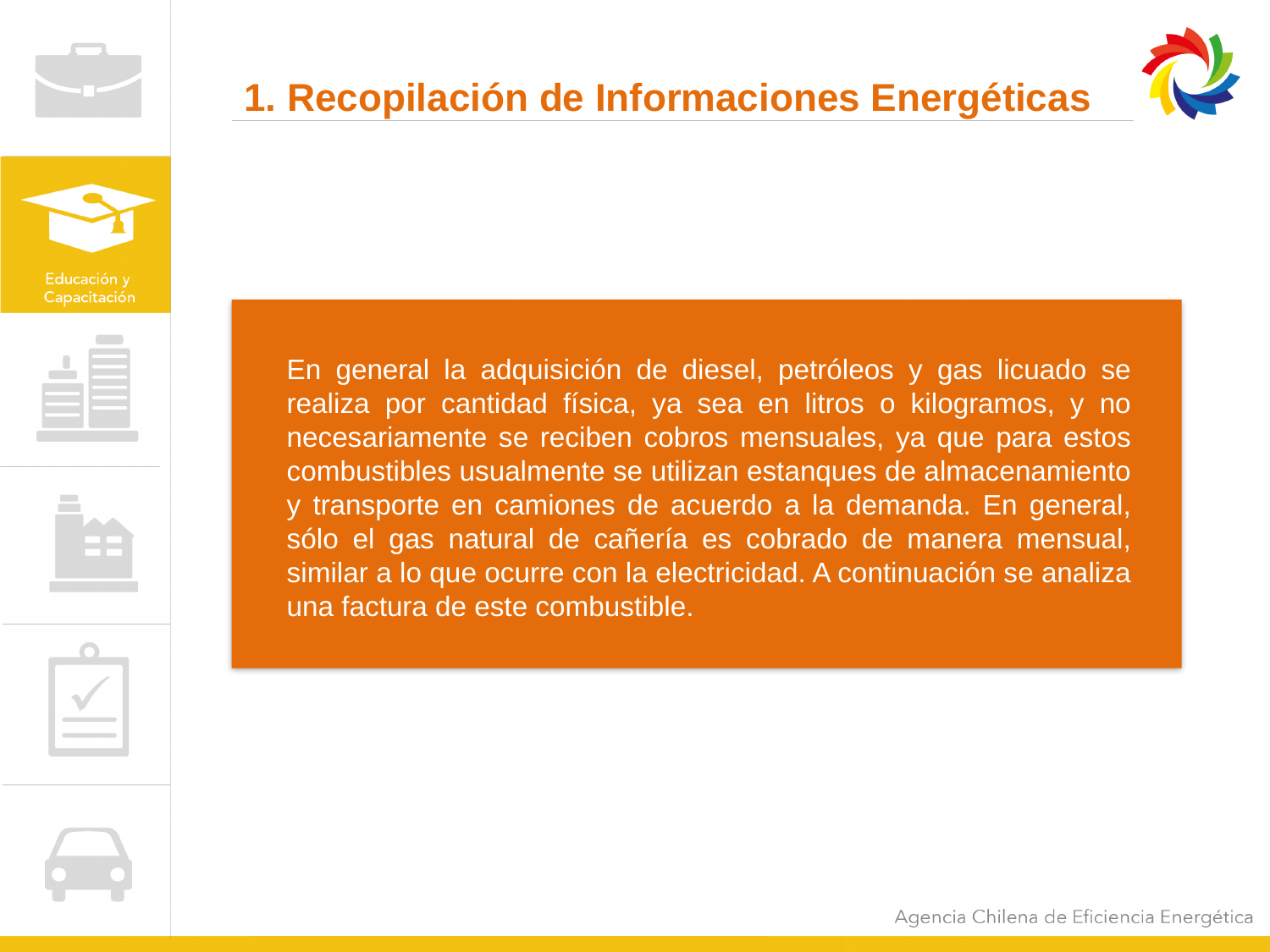

# 1. Recopilación de Informaciones Energéticas

En general la adquisición de diesel, petróleos y gas licuado se realiza por cantidad física, ya sea en litros o kilogramos, y no necesariamente se reciben cobros mensuales, ya que para estos combustibles usualmente se utilizan estanques de almacenamiento y transporte en camiones de acuerdo a la demanda. En general, sólo el gas natural de cañería es cobrado de manera mensual, similar a lo que ocurre con la electricidad. A continuación se analiza una factura de este combustible.